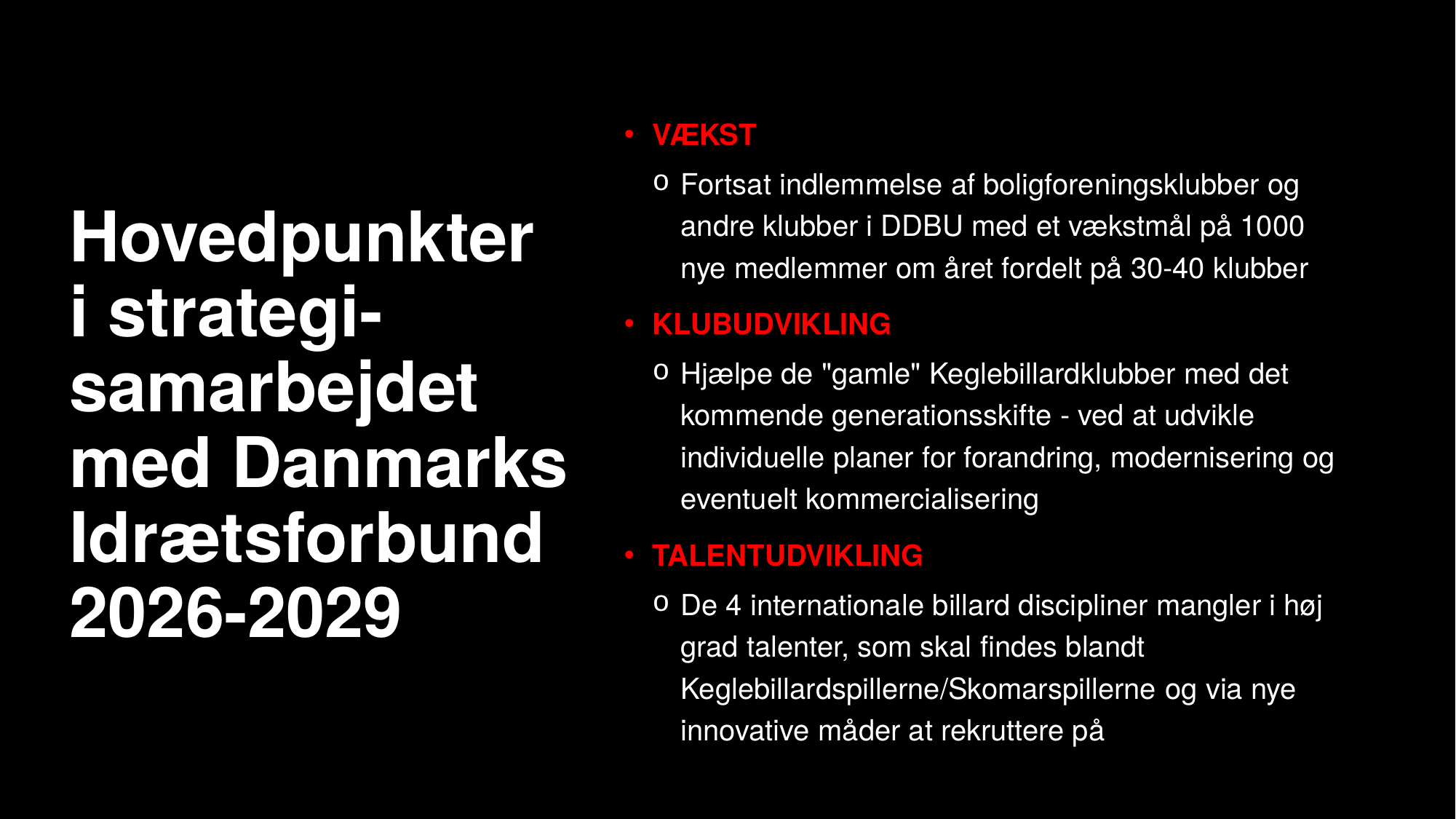

# Hovedpunkter i strategi-samarbejdet med Danmarks Idrætsforbund 2026-2029
VÆKST
Fortsat indlemmelse af boligforeningsklubber og andre klubber i DDBU med et vækstmål på 1000 nye medlemmer om året fordelt på 30-40 klubber
KLUBUDVIKLING
Hjælpe de "gamle" Keglebillardklubber med det kommende generationsskifte - ved at udvikle individuelle planer for forandring, modernisering og eventuelt kommercialisering
TALENTUDVIKLING
De 4 internationale billard discipliner mangler i høj grad talenter, som skal findes blandt Keglebillardspillerne/Skomarspillerne og via nye innovative måder at rekruttere på